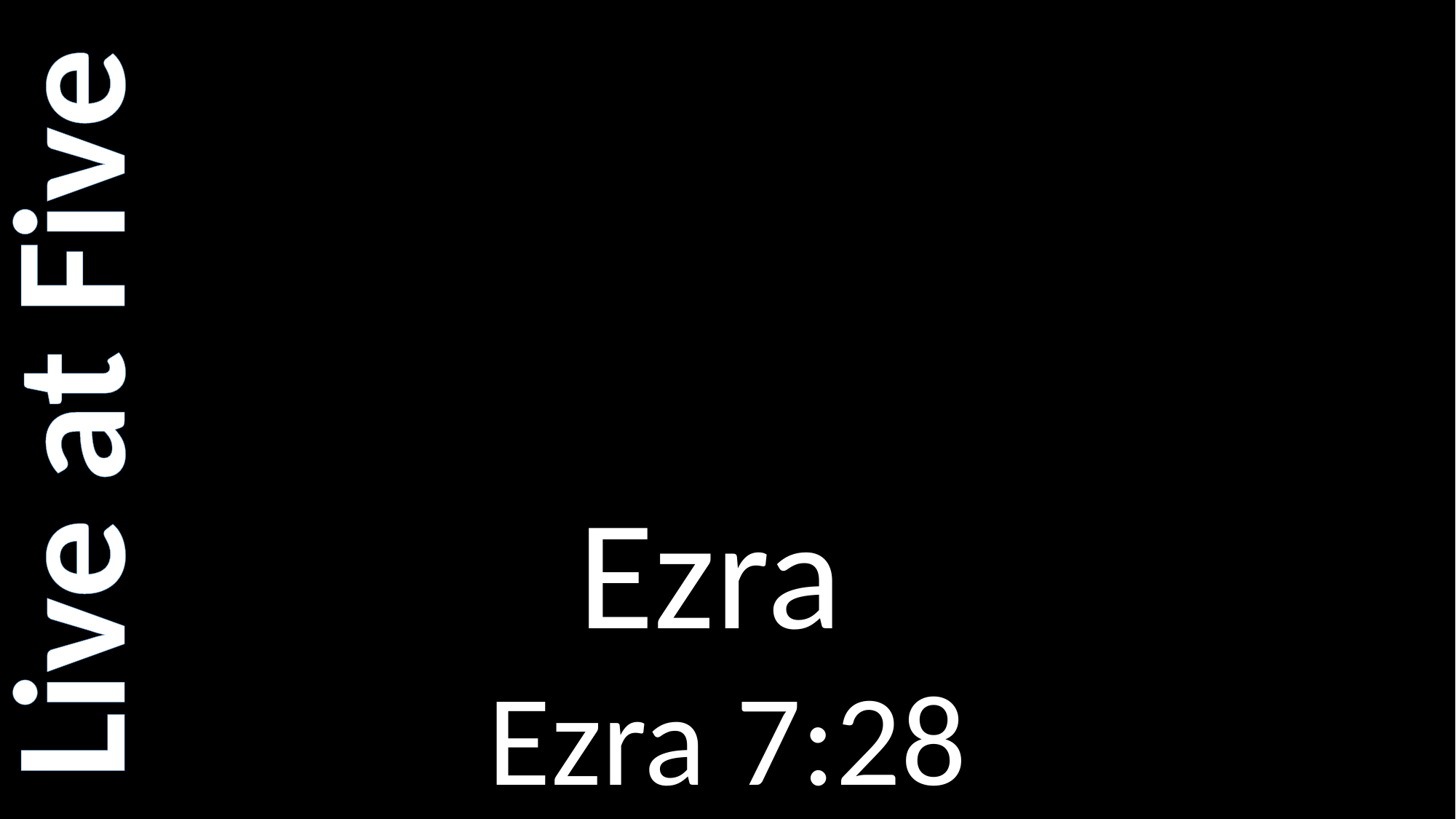

# Ezra
Live at Five
Ezra 7:28